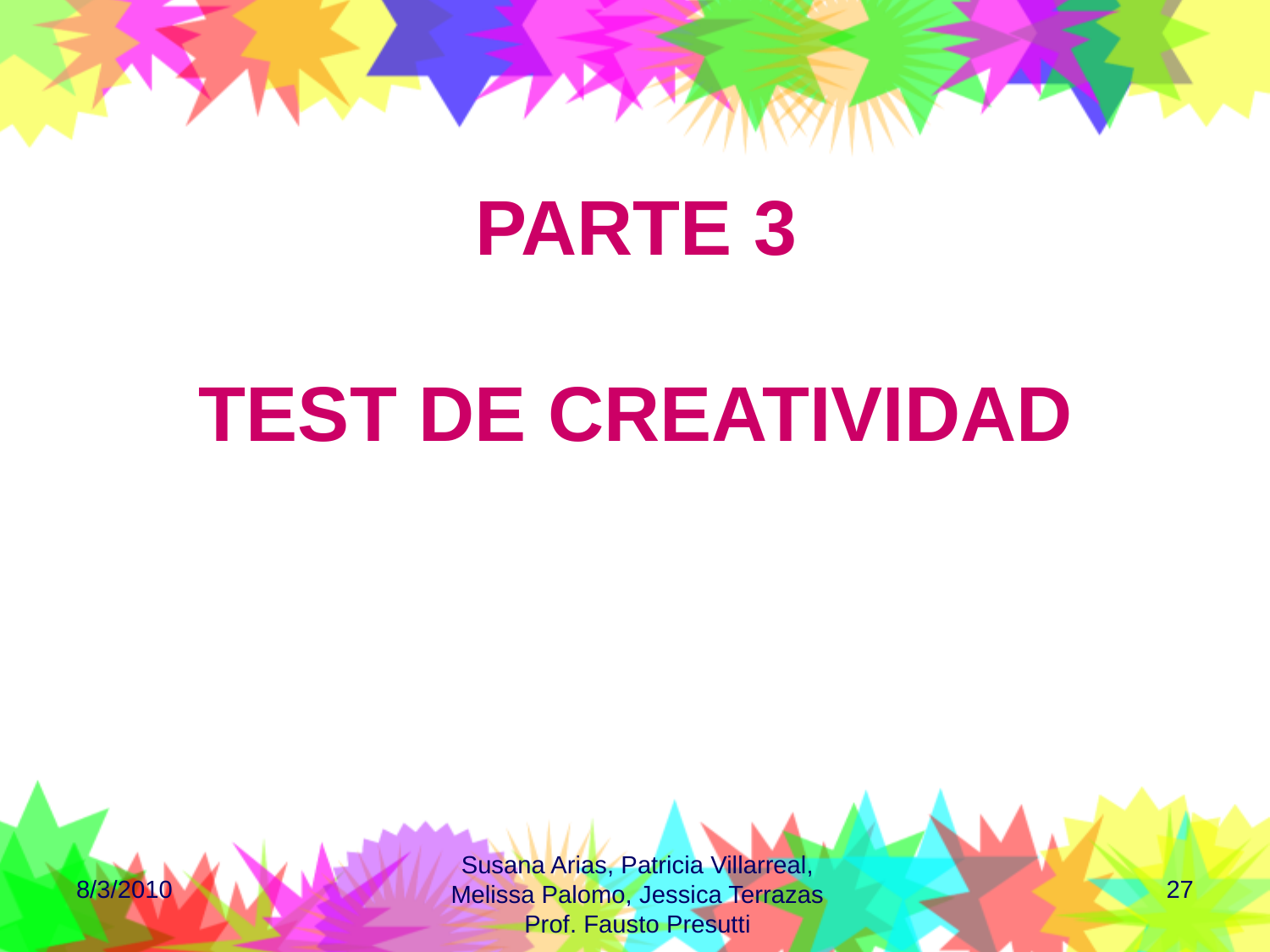

# PARTE 3 TEST DE CREATIVIDAD
Susana Arias, Patricia Villarreal, Melissa Palomo, Jessica Terrazas
Prof. Fausto Presutti
8/3/2010
27